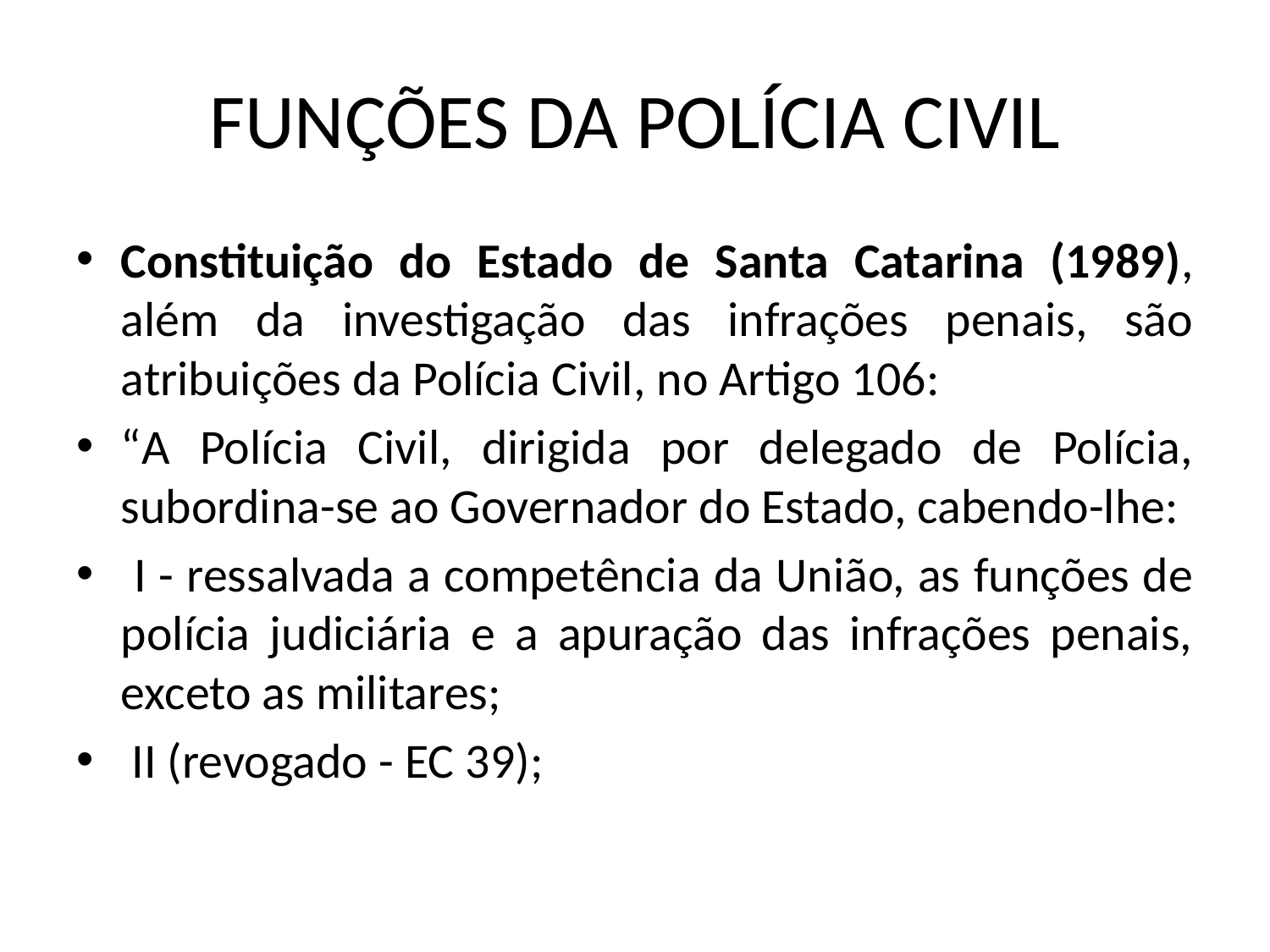

# FUNÇÕES DA POLÍCIA CIVIL
Constituição do Estado de Santa Catarina (1989), além da investigação das infrações penais, são atribuições da Polícia Civil, no Artigo 106:
“A Polícia Civil, dirigida por delegado de Polícia, subordina-se ao Governador do Estado, cabendo-lhe:
 I - ressalvada a competência da União, as funções de polícia judiciária e a apuração das infrações penais, exceto as militares;
 II (revogado - EC 39);